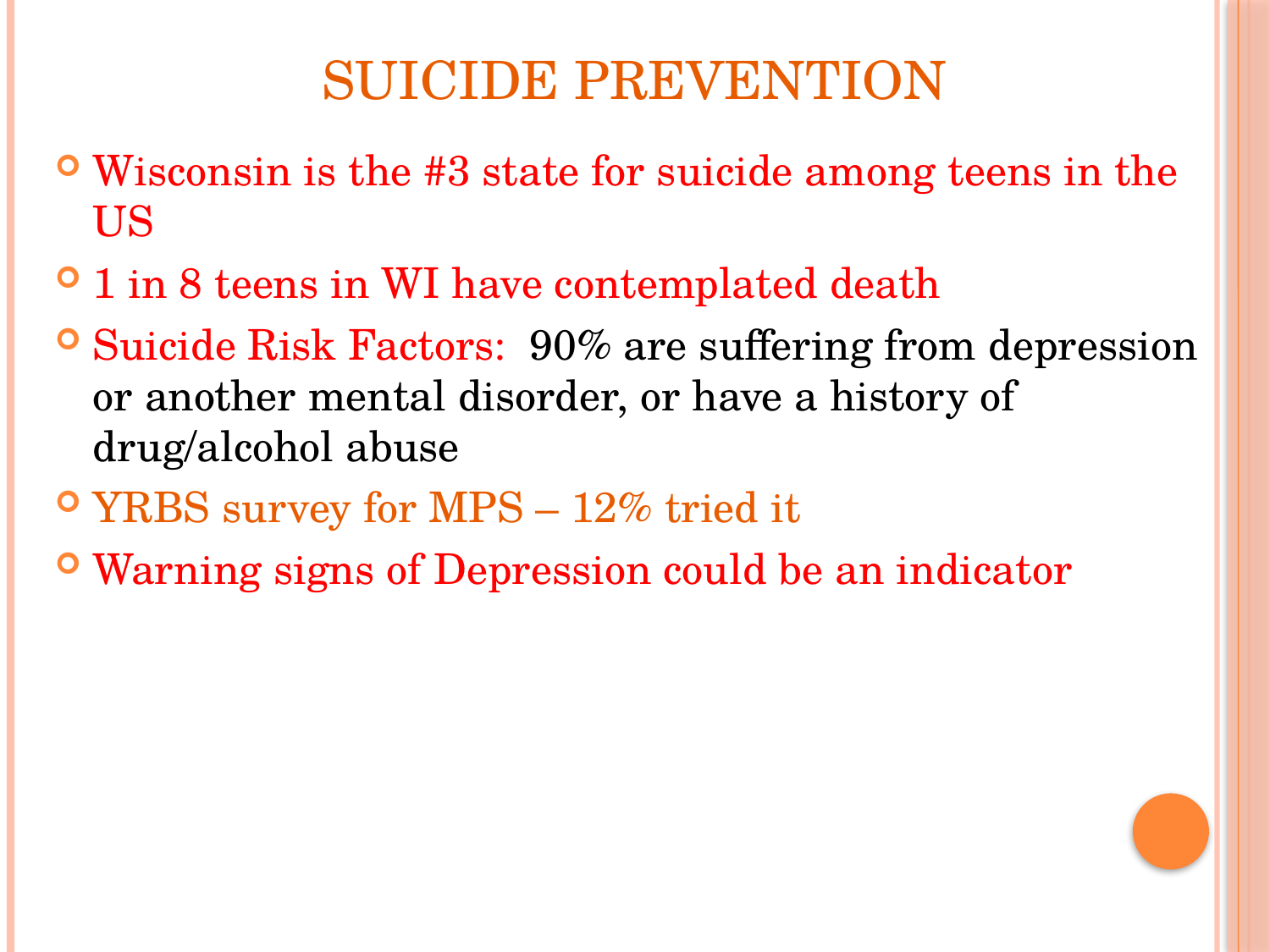

# Suicide Prevention
Wisconsin is the #3 state for suicide among teens in the US
1 in 8 teens in WI have contemplated death
Suicide Risk Factors:  90% are suffering from depression or another mental disorder, or have a history of drug/alcohol abuse
YRBS survey for MPS – 12% tried it
Warning signs of Depression could be an indicator